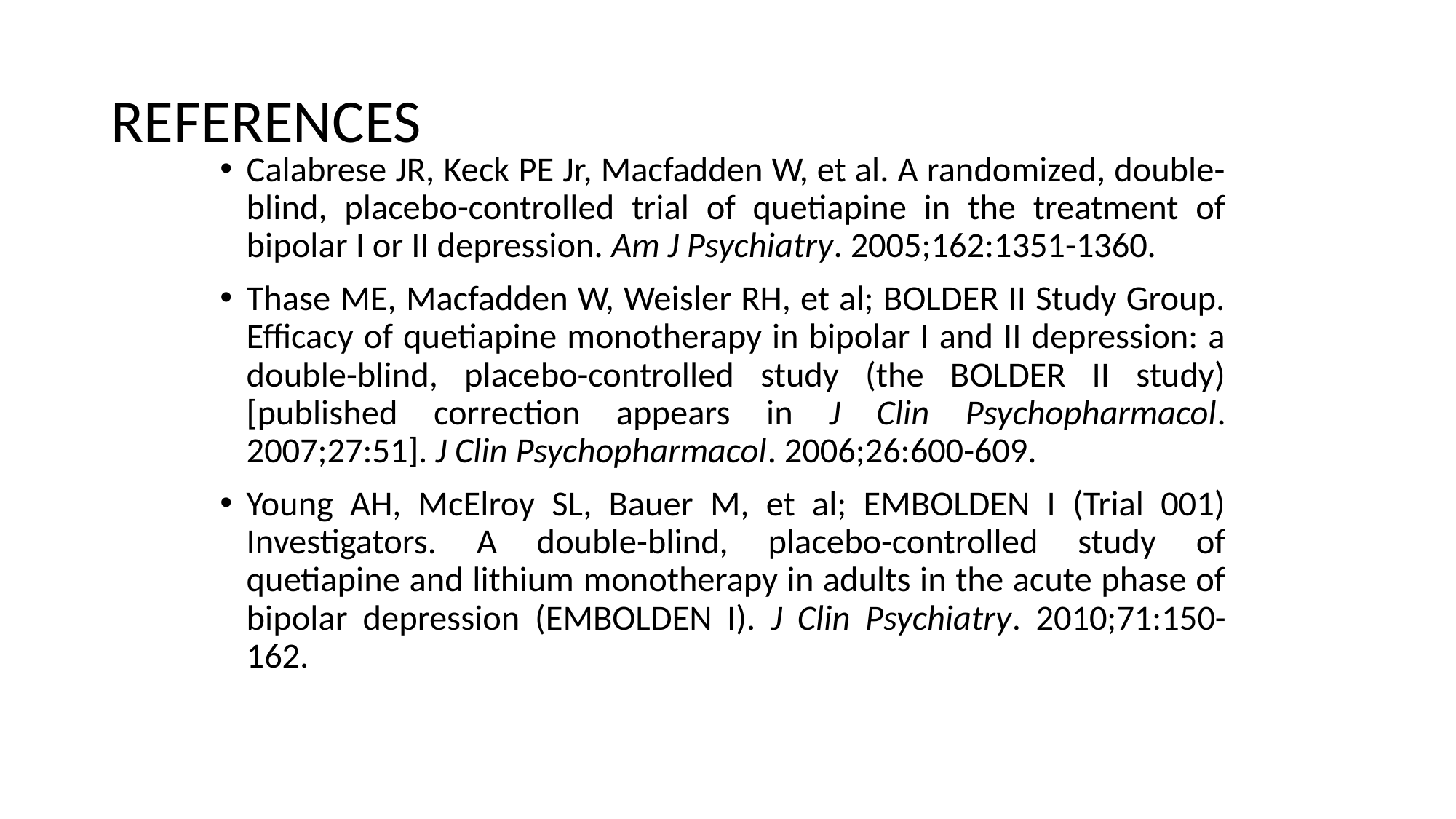

# REFERENCES
Calabrese JR, Keck PE Jr, Macfadden W, et al. A randomized, double-blind, placebo-controlled trial of quetiapine in the treatment of bipolar I or II depression. Am J Psychiatry. 2005;162:1351-1360.
Thase ME, Macfadden W, Weisler RH, et al; BOLDER II Study Group. Efficacy of quetiapine monotherapy in bipolar I and II depression: a double-blind, placebo-controlled study (the BOLDER II study) [published correction appears in J Clin Psychopharmacol. 2007;27:51]. J Clin Psychopharmacol. 2006;26:600-609.
Young AH, McElroy SL, Bauer M, et al; EMBOLDEN I (Trial 001) Investigators. A double-blind, placebo-controlled study of quetiapine and lithium monotherapy in adults in the acute phase of bipolar depression (EMBOLDEN I). J Clin Psychiatry. 2010;71:150-162.